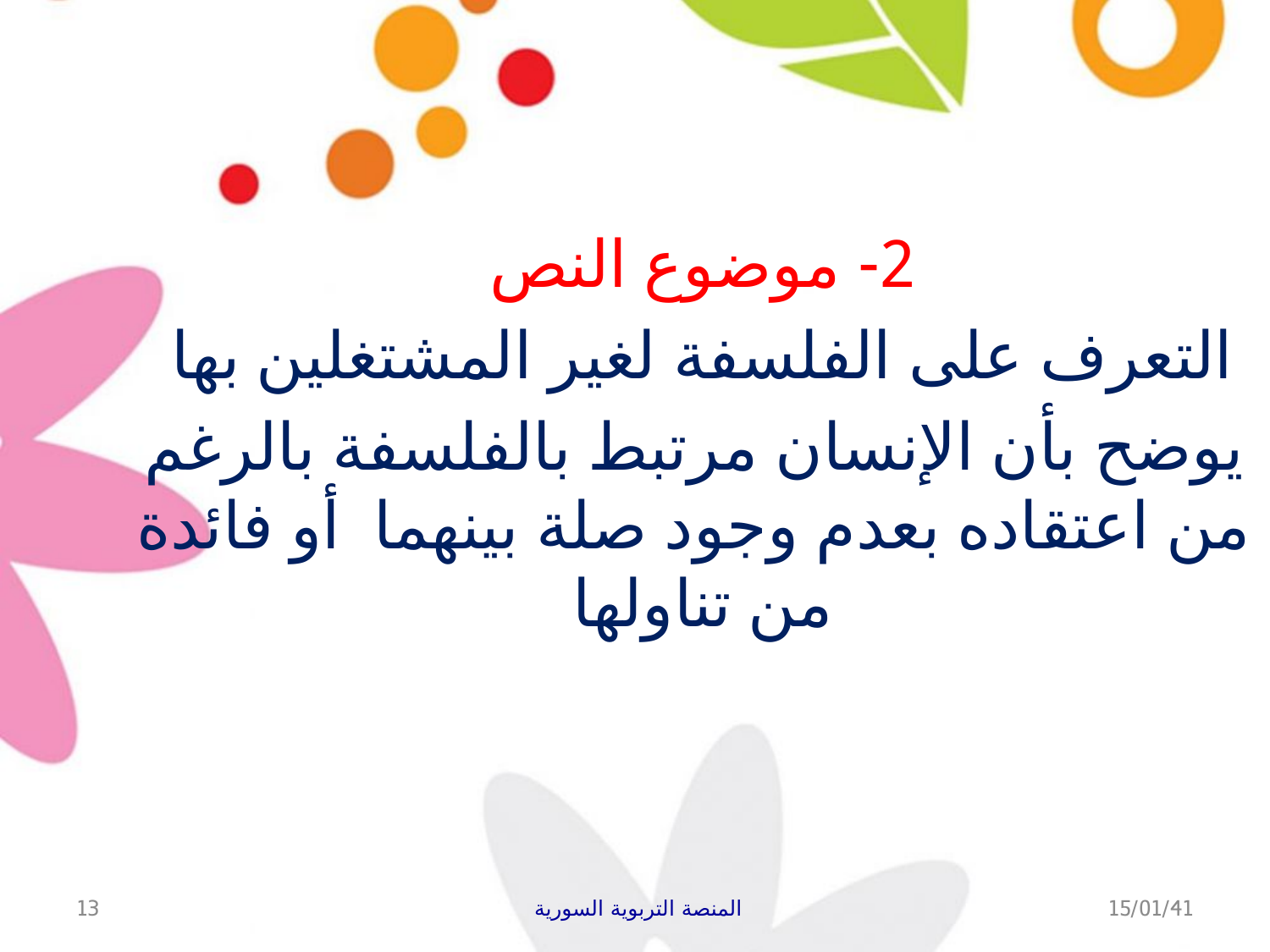

2- موضوع النص
التعرف على الفلسفة لغير المشتغلين بها
يوضح بأن الإنسان مرتبط بالفلسفة بالرغم من اعتقاده بعدم وجود صلة بينهما  أو فائدة من تناولها

13
المنصة التربوية السورية
15/01/41